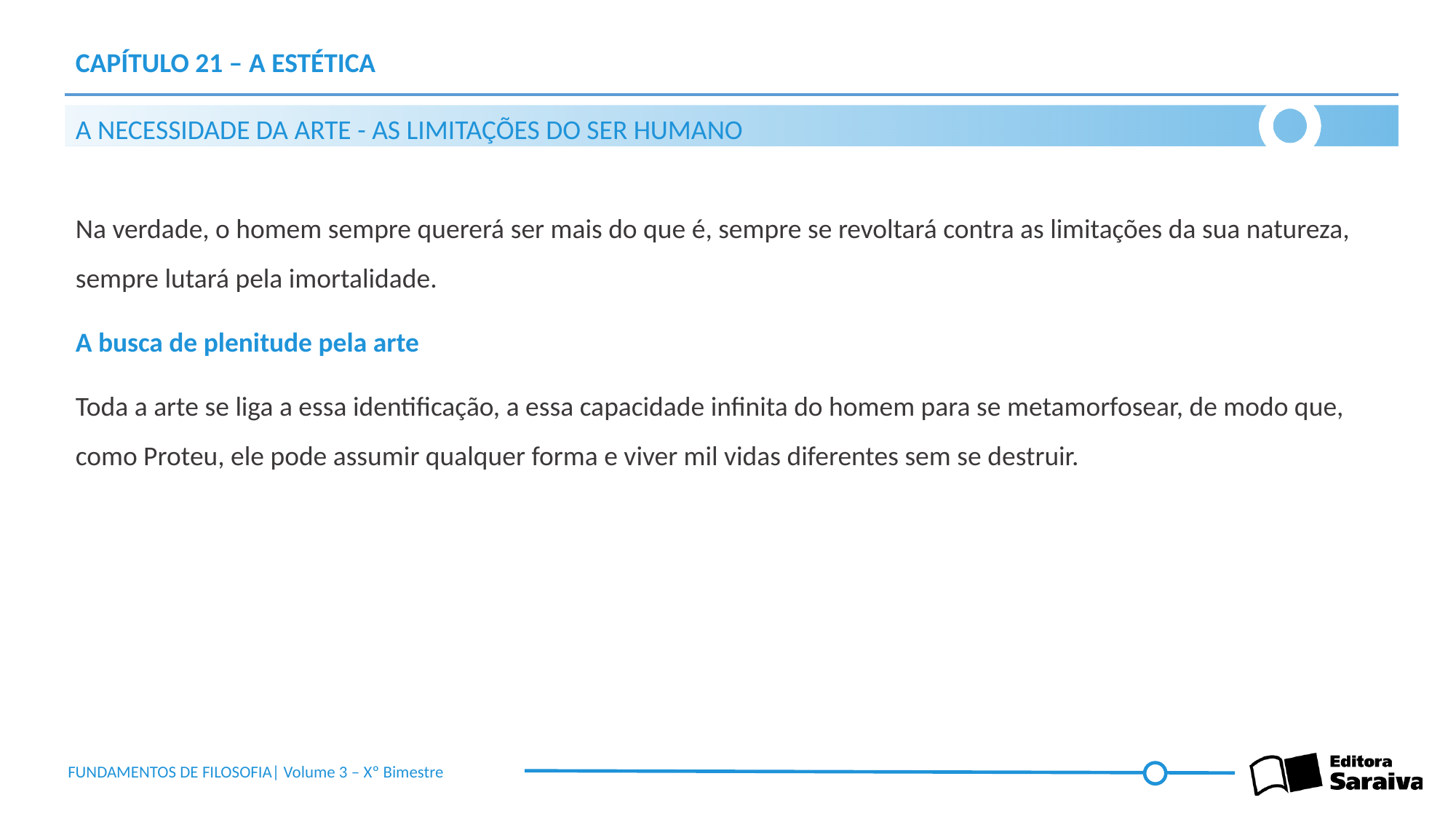

# Capítulo 21 – A ESTÉTICA
A necessidade da arte - As limitações do ser humano
Na verdade, o homem sempre quererá ser mais do que é, sempre se revoltará contra as limitações da sua natureza, sempre lutará pela imortalidade.
A busca de plenitude pela arte
Toda a arte se liga a essa identificação, a essa capacidade infinita do homem para se metamorfosear, de modo que, como Proteu, ele pode assumir qualquer forma e viver mil vidas diferentes sem se destruir.